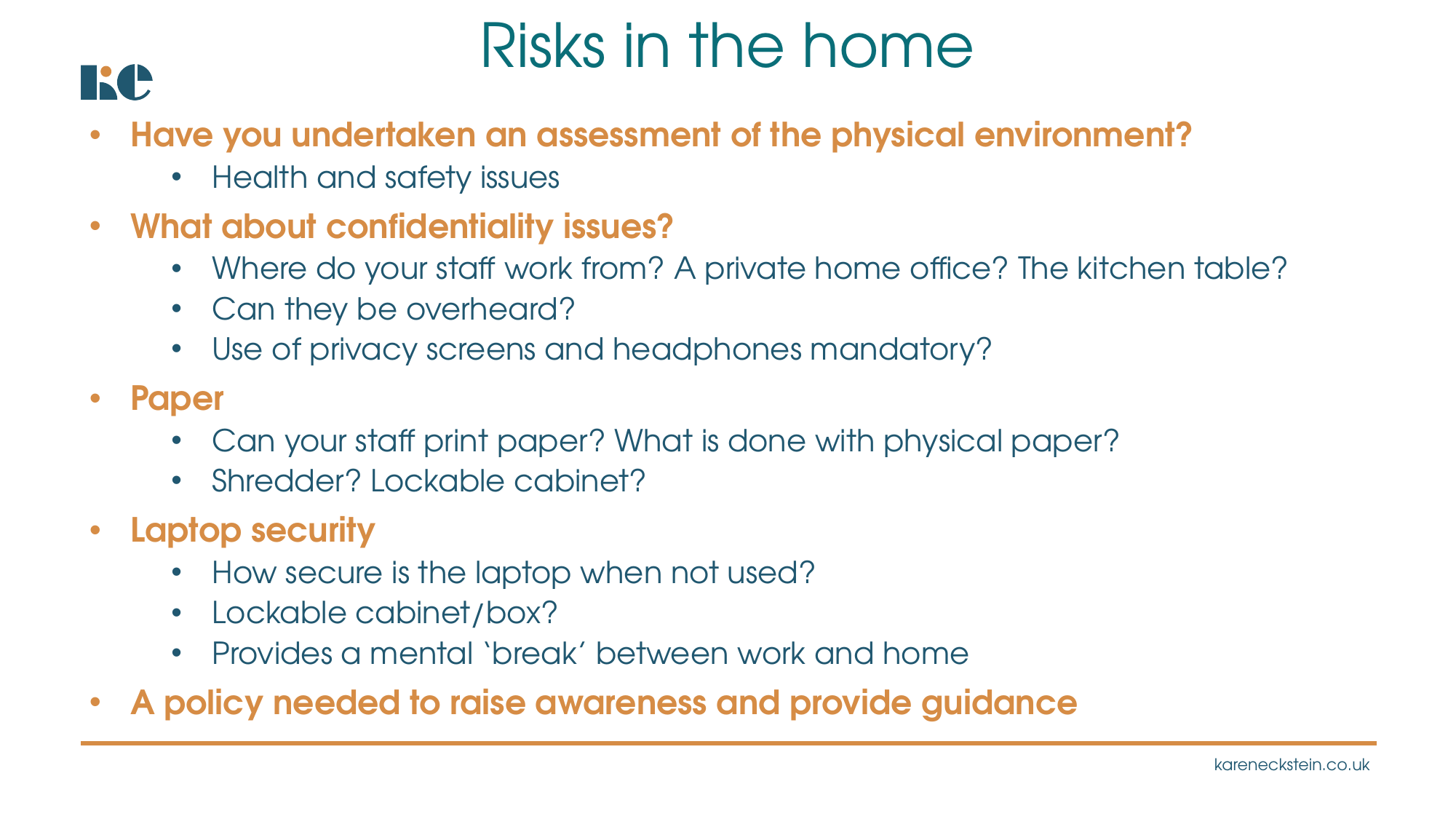

Risks in the home
Have you undertaken an assessment of the physical environment?
Health and safety issues
What about confidentiality issues?
Where do your staff work from? A private home office? The kitchen table?
Can they be overheard?
Use of privacy screens and headphones mandatory?
Paper
Can your staff print paper? What is done with physical paper?
Shredder? Lockable cabinet?
Laptop security
How secure is the laptop when not used?
Lockable cabinet/box?
Provides a mental ‘break’ between work and home
A policy needed to raise awareness and provide guidance